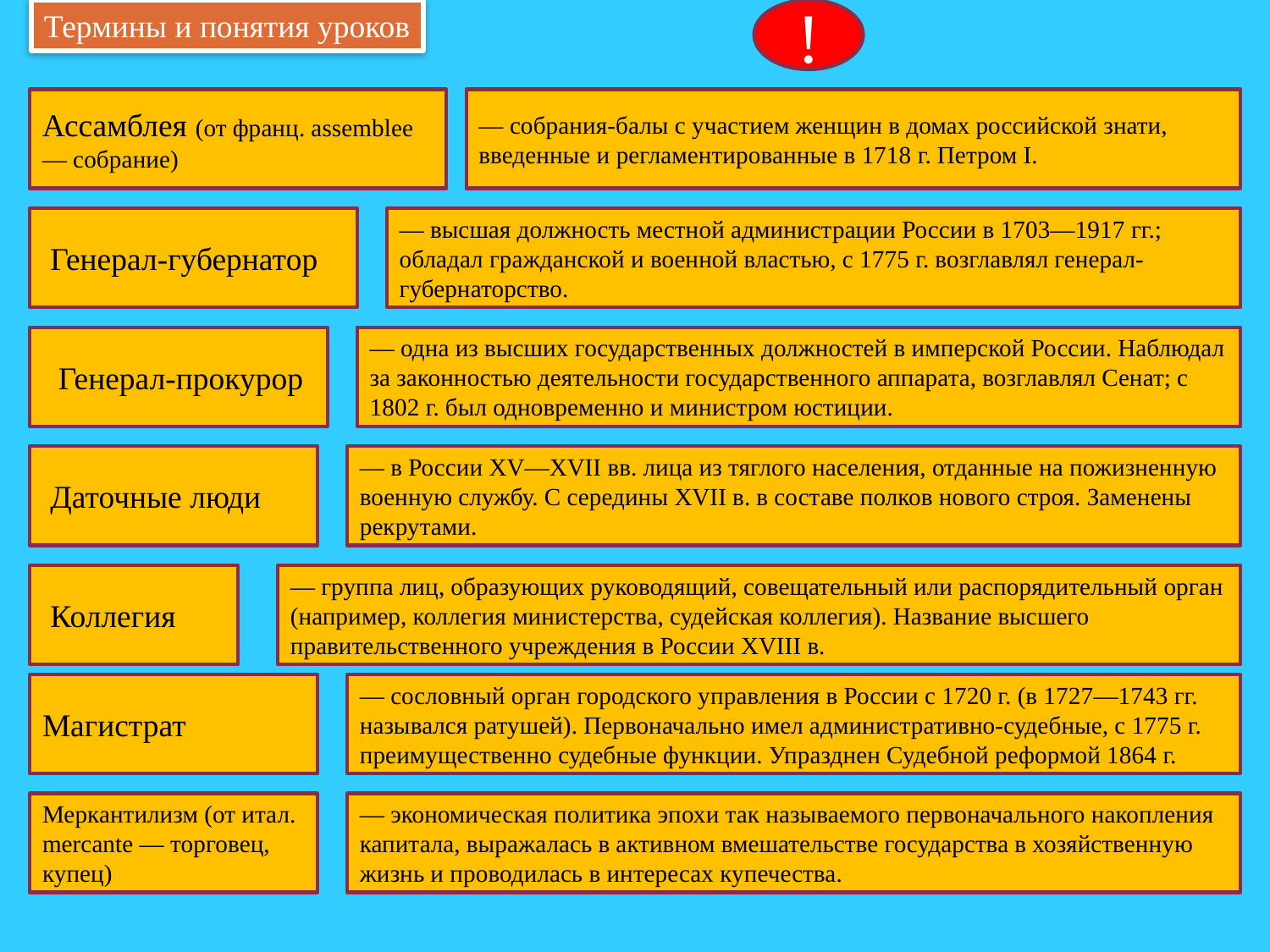

Термины и понятия уроков
!
Ассамблея (от франц. assemblee — собрание)
— собрания-балы с участием женщин в домах российской знати, введенные и регламентированные в 1718 г. Петром I.
 Генерал-губернатор
— высшая должность местной администрации России в 1703—1917 гг.; обладал гражданской и военной властью, с 1775 г. возглавлял генерал-губернаторство.
  Генерал-прокурор
— одна из высших государственных должностей в имперской России. Наблюдал за законностью деятельности государственного аппарата, возглавлял Сенат; с 1802 г. был одновременно и министром юстиции.
 Даточные люди
— в России XV—XVII вв. лица из тяглого населения, отданные на пожизненную военную службу. С середины XVII в. в составе полков нового строя. Заменены рекрутами.
 Коллегия
— группа лиц, образующих руководящий, совещательный или распорядительный орган (например, коллегия министерства, судейская коллегия). Название высшего правительственного учреждения в России XVIII в.
Магистрат
— сословный орган городского управления в России с 1720 г. (в 1727—1743 гг. назывался ратушей). Первоначально имел административно-судебные, с 1775 г. преимущественно судебные функции. Упразднен Судебной реформой 1864 г.
Меркантилизм (от итал. mercante — торговец, купец)
— экономическая политика эпохи так называемого первоначального накопления капитала, выражалась в активном вмешательстве государства в хозяйственную жизнь и проводилась в интересах купечества.